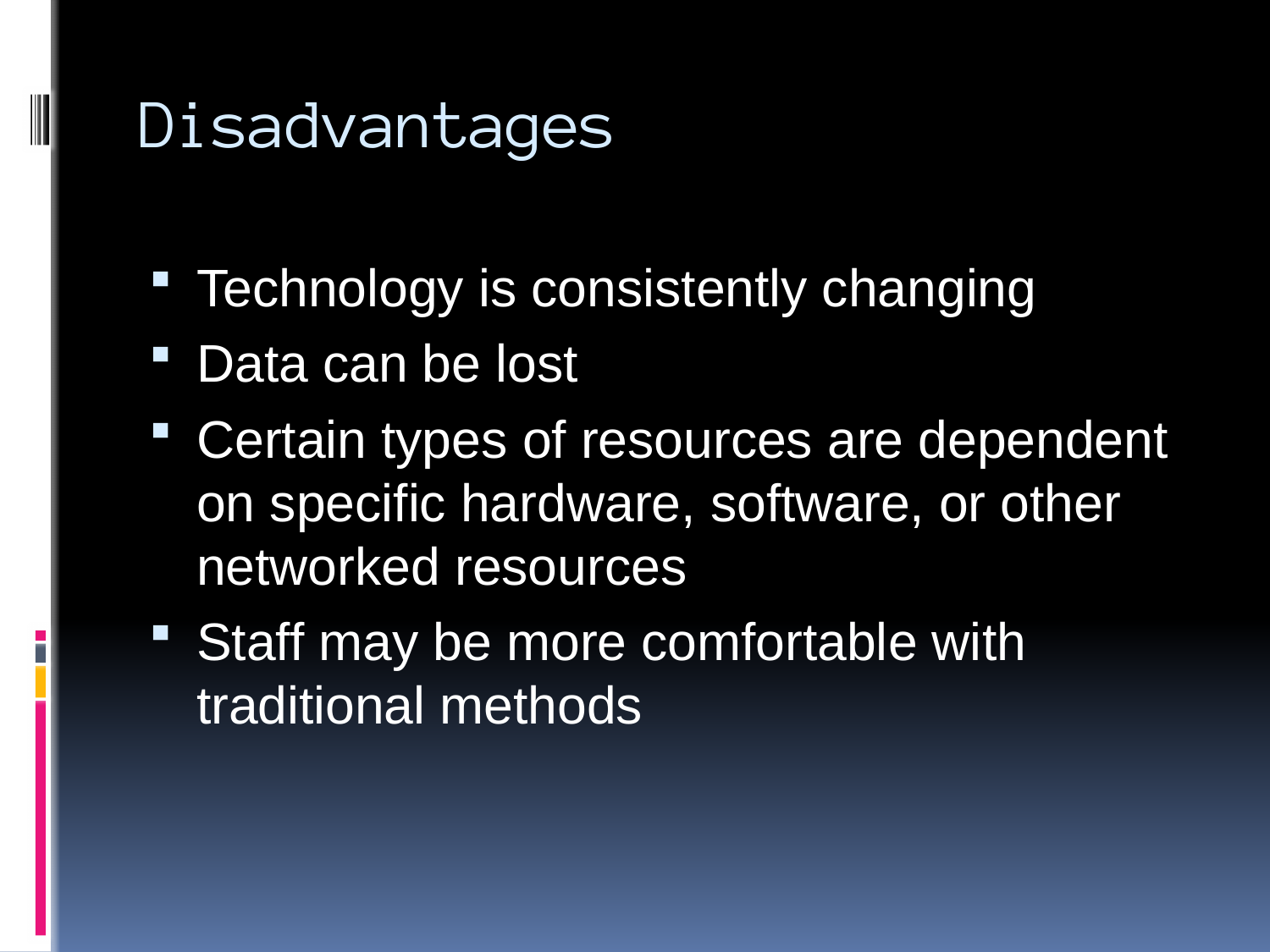

# Disadvantages
Technology is consistently changing
Data can be lost
Certain types of resources are dependent on specific hardware, software, or other networked resources
Staff may be more comfortable with traditional methods